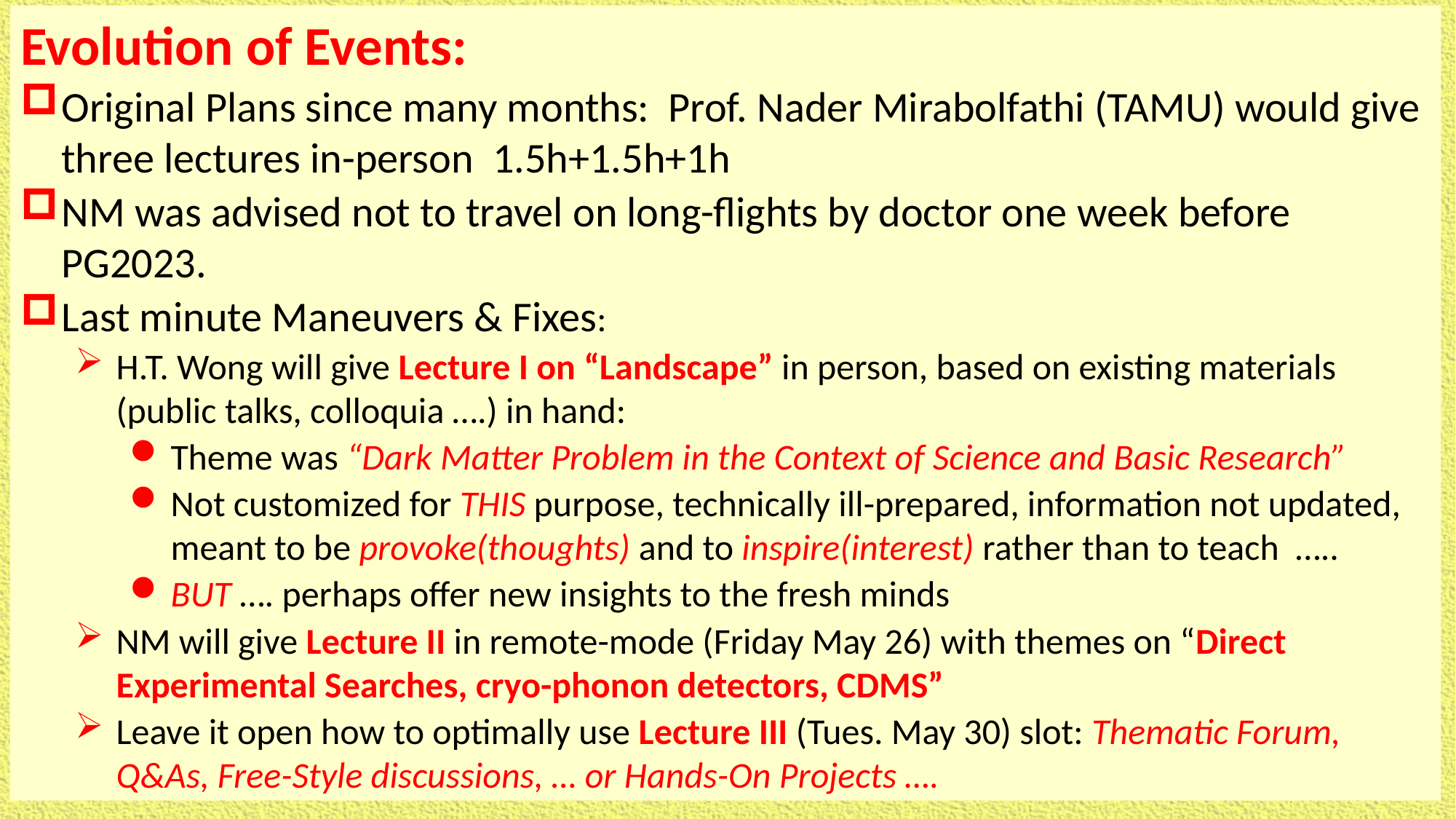

Evolution of Events:
Original Plans since many months:  Prof. Nader Mirabolfathi (TAMU) would give three lectures in-person  1.5h+1.5h+1h
NM was advised not to travel on long-flights by doctor one week before PG2023.
Last minute Maneuvers & Fixes:
H.T. Wong will give Lecture I on “Landscape” in person, based on existing materials (public talks, colloquia ….) in hand:
Theme was “Dark Matter Problem in the Context of Science and Basic Research”
Not customized for THIS purpose, technically ill-prepared, information not updated, meant to be provoke(thoughts) and to inspire(interest) rather than to teach  …..
BUT …. perhaps offer new insights to the fresh minds
NM will give Lecture II in remote-mode (Friday May 26) with themes on “Direct Experimental Searches, cryo-phonon detectors, CDMS”
Leave it open how to optimally use Lecture III (Tues. May 30) slot: Thematic Forum, Q&As, Free-Style discussions, … or Hands-On Projects ….